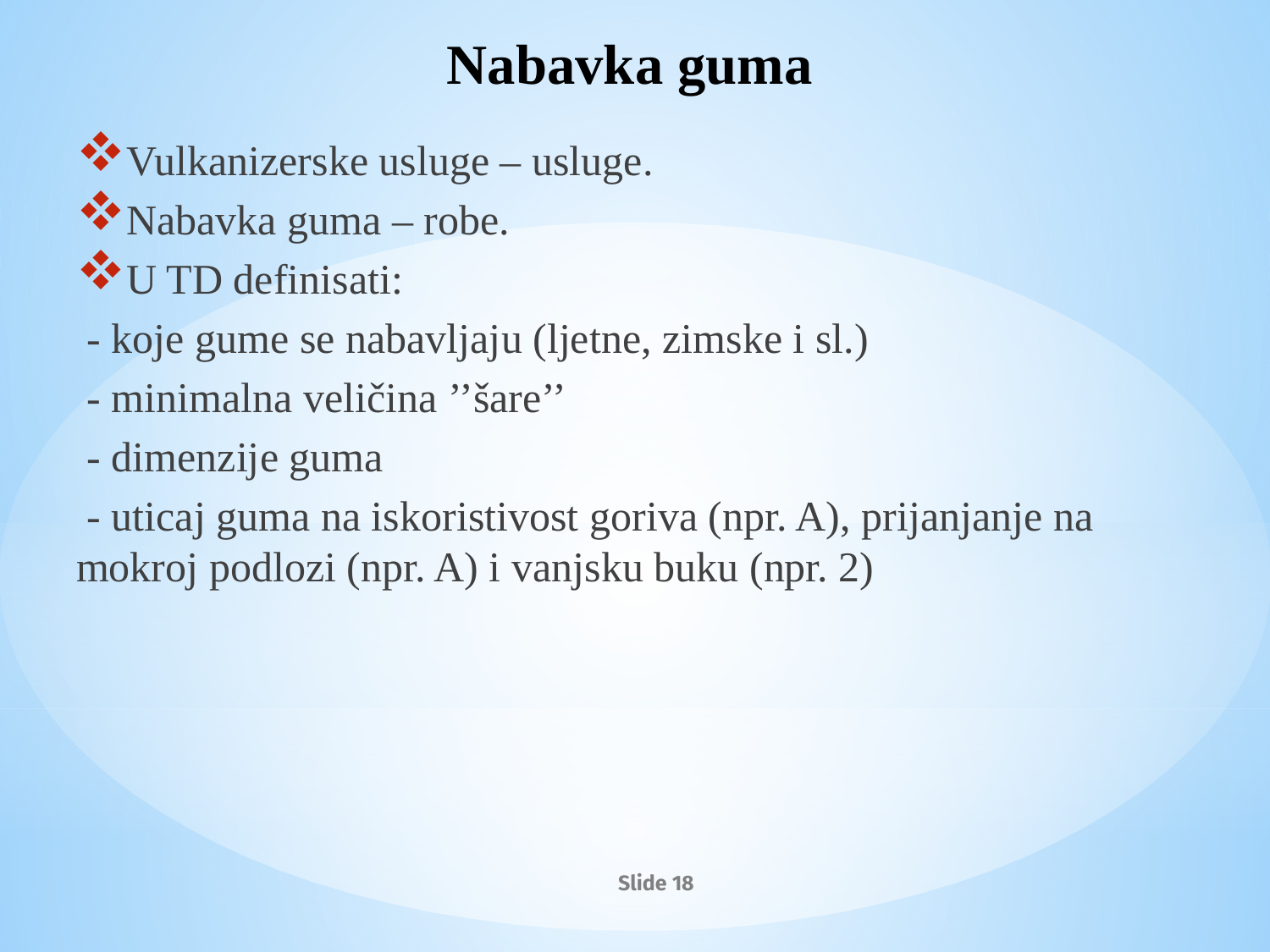

# Nabavka guma
Vulkanizerske usluge – usluge.
Nabavka guma – robe.
U TD definisati:
 - koje gume se nabavljaju (ljetne, zimske i sl.)
 - minimalna veličina ’’šare’’
 - dimenzije guma
 - uticaj guma na iskoristivost goriva (npr. A), prijanjanje na mokroj podlozi (npr. A) i vanjsku buku (npr. 2)

Slide 18